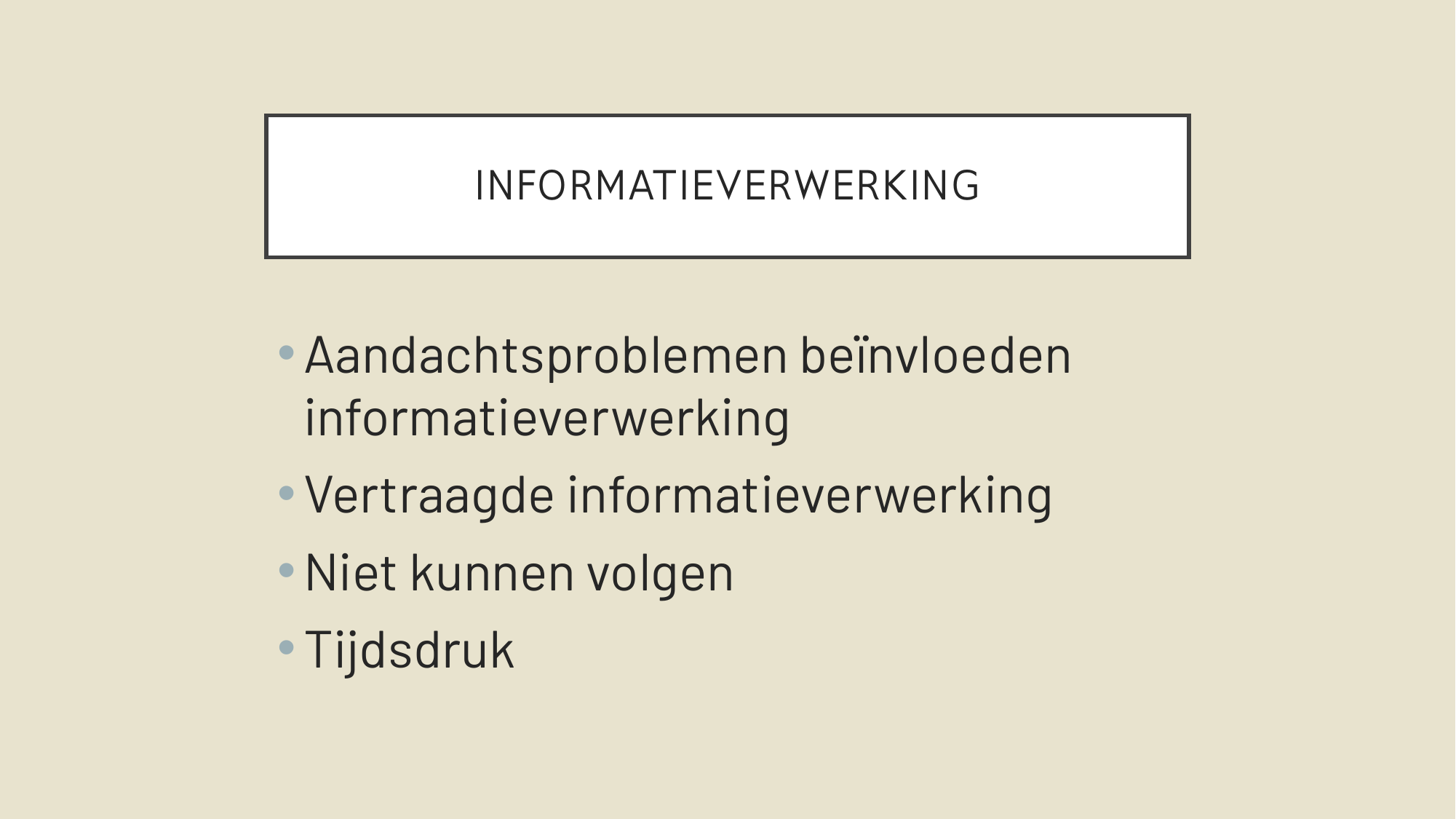

# informatieverwerking
Aandachtsproblemen beïnvloeden informatieverwerking
Vertraagde informatieverwerking
Niet kunnen volgen
Tijdsdruk